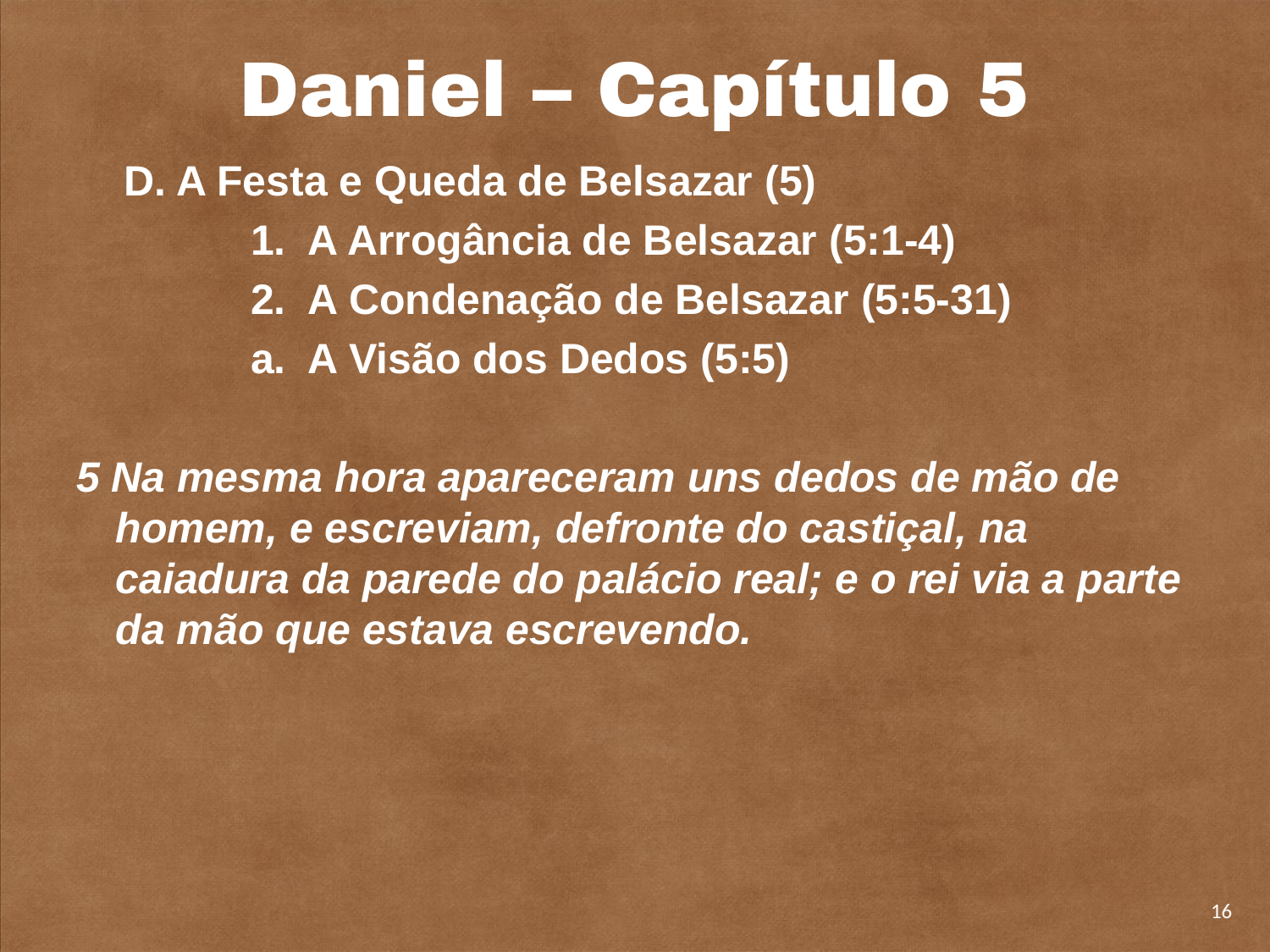

# Daniel – Capítulo 5
	D. A Festa e Queda de Belsazar (5)
		1.  A Arrogância de Belsazar (5:1-4)
		2.  A Condenação de Belsazar (5:5-31)
		a.  A Visão dos Dedos (5:5)

5 Na mesma hora apareceram uns dedos de mão de homem, e escreviam, defronte do castiçal, na caiadura da parede do palácio real; e o rei via a parte da mão que estava escrevendo.
16